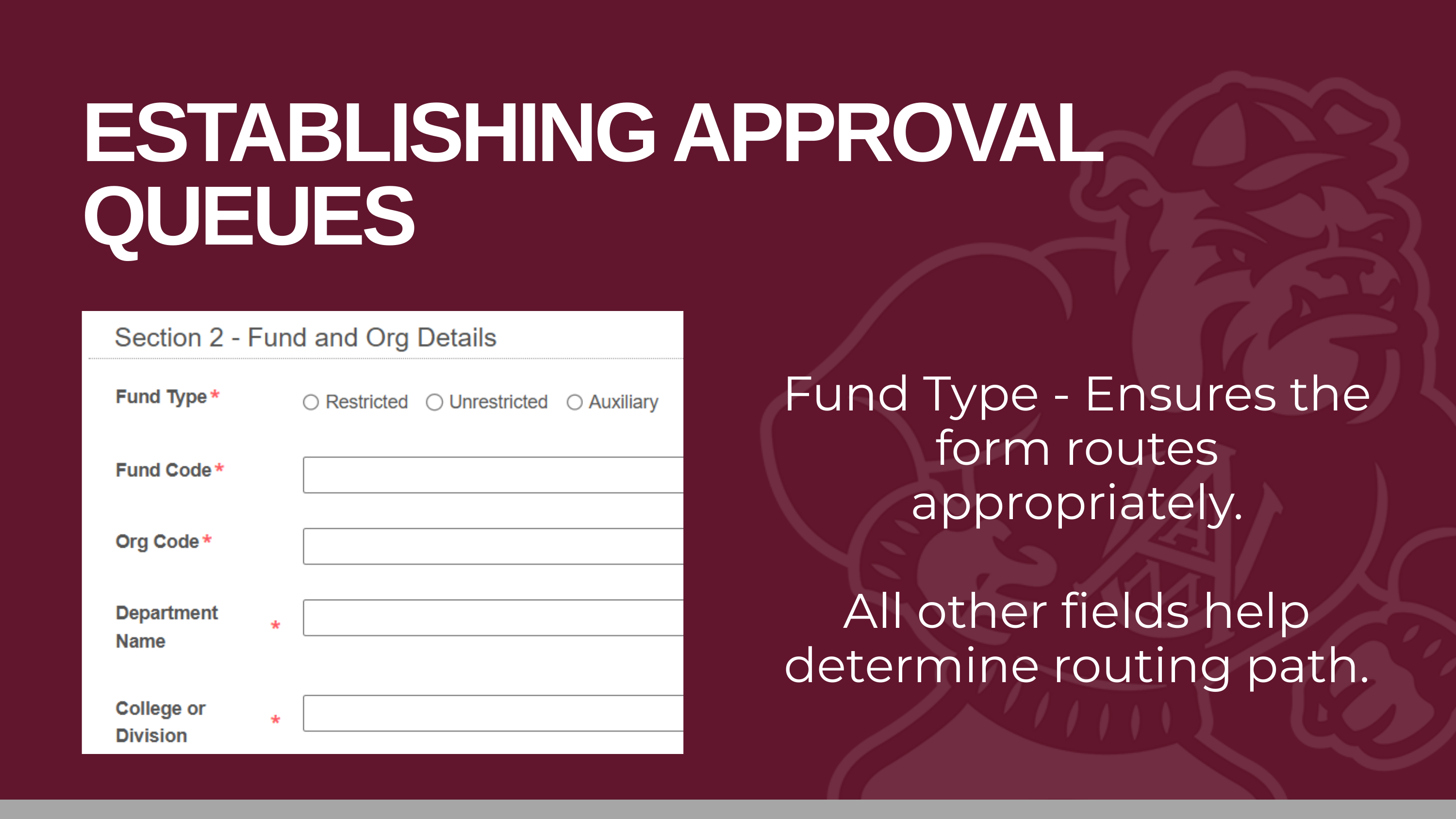

ESTABLISHING APPROVAL QUEUES

Fund Type - Ensures the form routes appropriately.

All other fields help determine routing path.